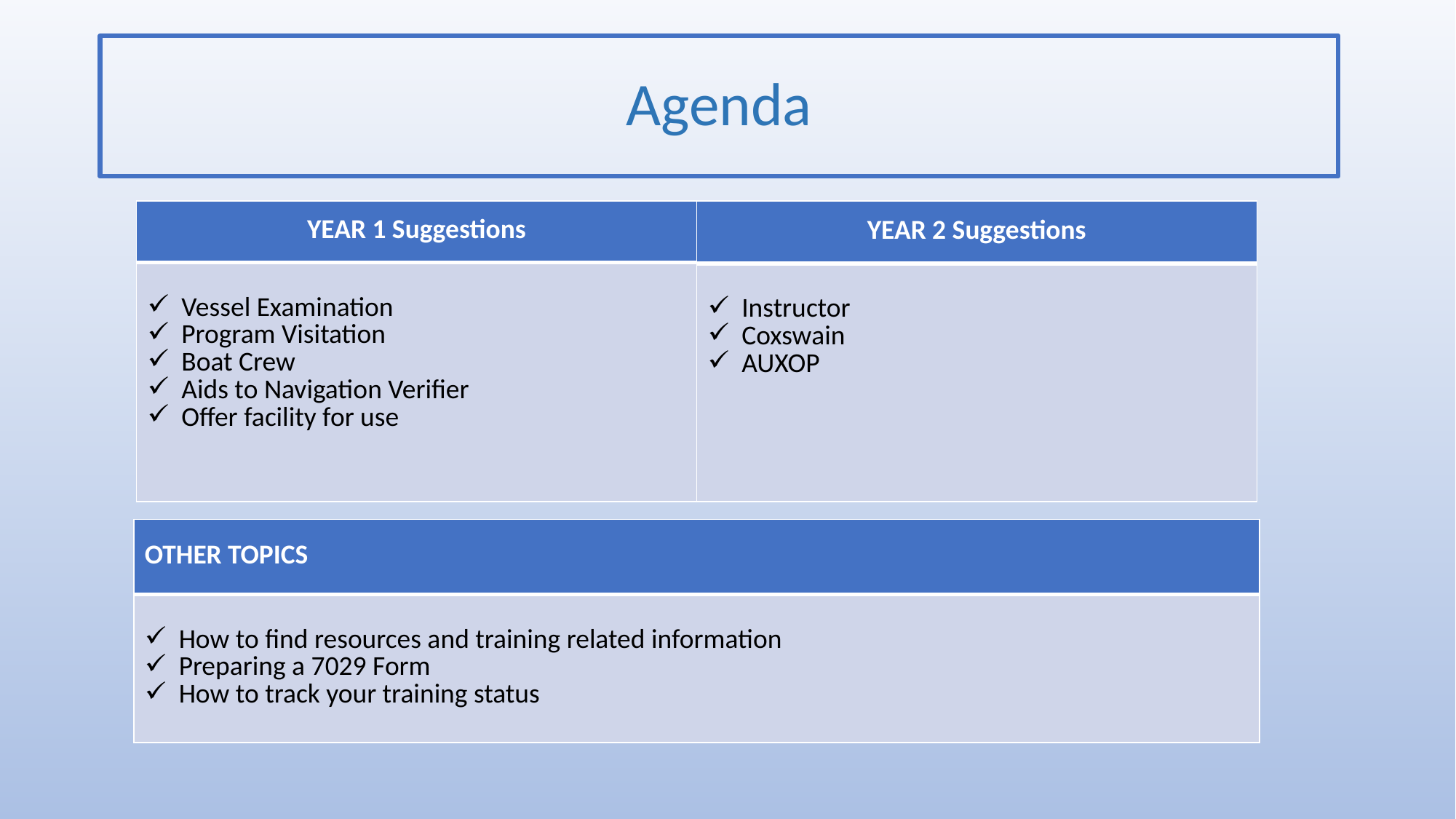

# Agenda
| YEAR 1 Suggestions |
| --- |
| Vessel Examination Program Visitation Boat Crew Aids to Navigation Verifier Offer facility for use |
| YEAR 2 Suggestions |
| --- |
| Instructor Coxswain AUXOP |
| OTHER TOPICS |
| --- |
| How to find resources and training related information Preparing a 7029 Form How to track your training status |